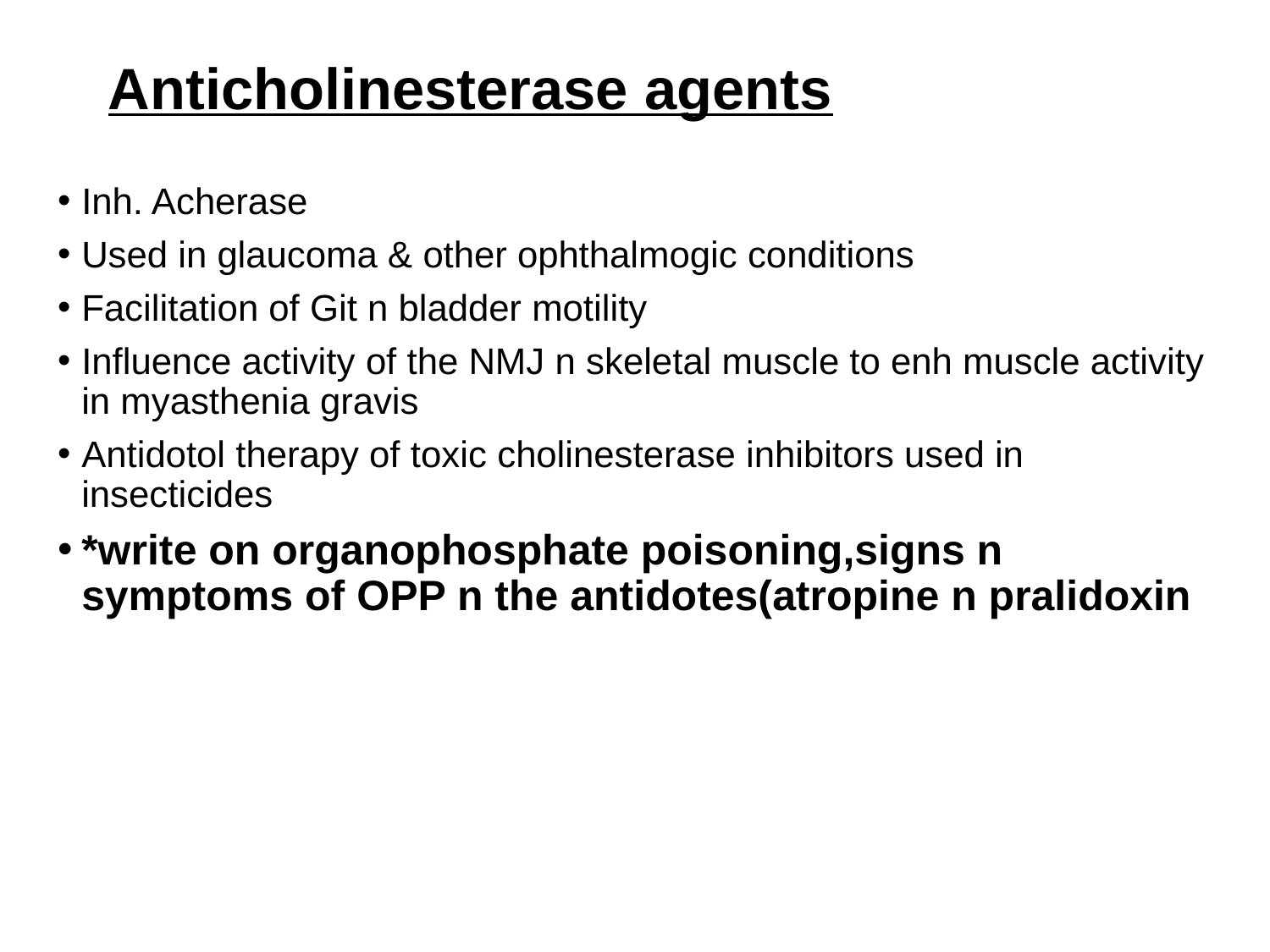

# Anticholinesterase agents
Inh. Acherase
Used in glaucoma & other ophthalmogic conditions
Facilitation of Git n bladder motility
Influence activity of the NMJ n skeletal muscle to enh muscle activity in myasthenia gravis
Antidotol therapy of toxic cholinesterase inhibitors used in insecticides
*write on organophosphate poisoning,signs n symptoms of OPP n the antidotes(atropine n pralidoxin